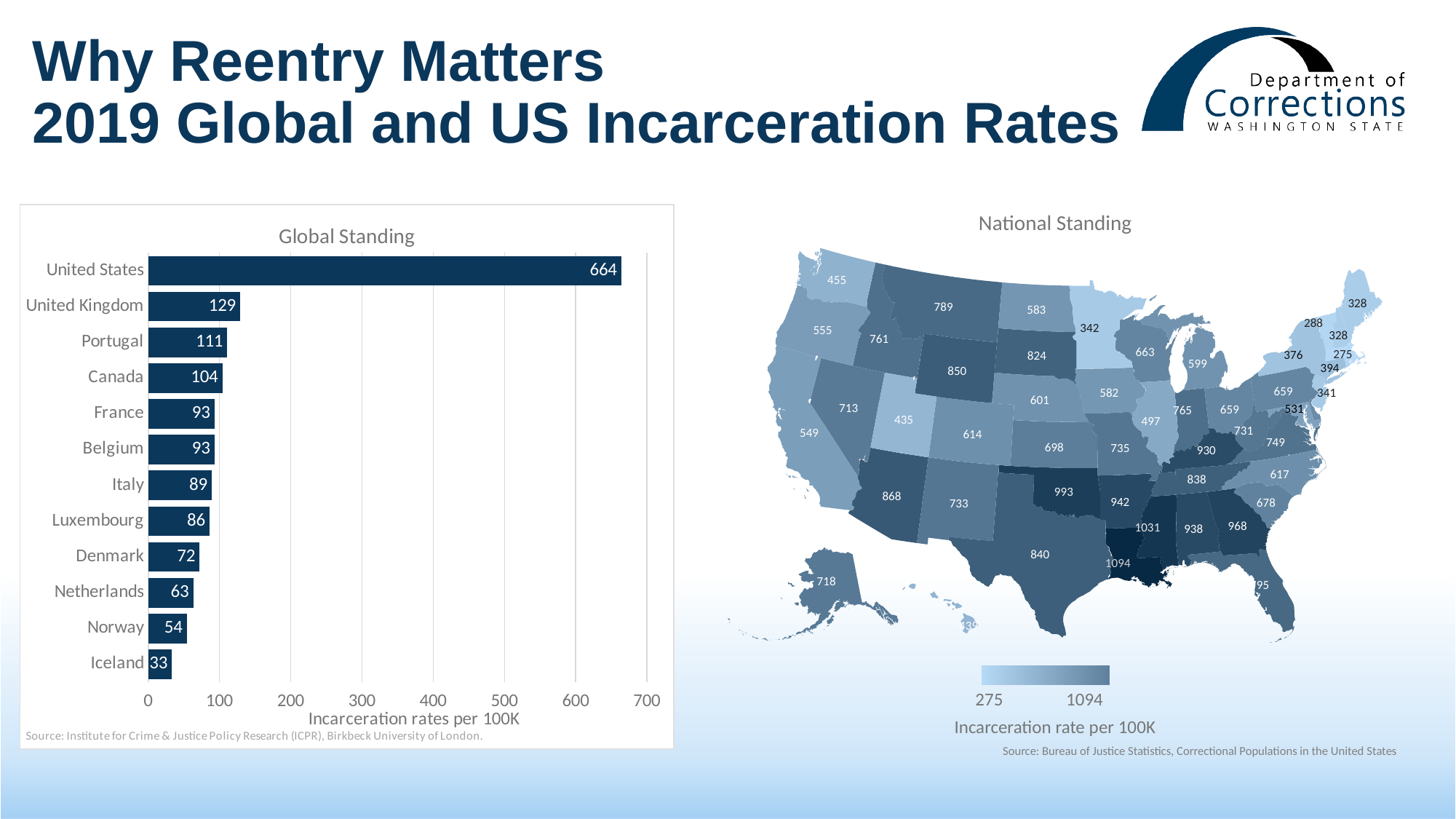

Why Reentry Matters
2019 Global and US Incarceration Rates

### Chart: Global Standing

| Category |  |
|---|---|
| United States | 664.0 |
| United Kingdom | 129.0 |
| Portugal | 111.0 |
| Canada | 104.0 |
| France | 93.0 |
| Belgium | 93.0 |
| Italy | 89.0 |
| Luxembourg | 86.0 |
| Denmark | 72.0 |
| Netherlands | 63.0 |
| Norway | 54.0 |
| Iceland | 33.0 |
National Standing

455

328
789

583

288

342
555

328
761

663
275
376

824

599
394

850

659

582
341

601

713
531
659

765

435
497

731
549

614

749
698
735
930

617

838

993

868

942
678
733

968
1031
938

840

1094
718
795

439

275
1094
Incarceration rate per 100K
Source: Bureau of Justice Statistics, Correctional Populations in the United States